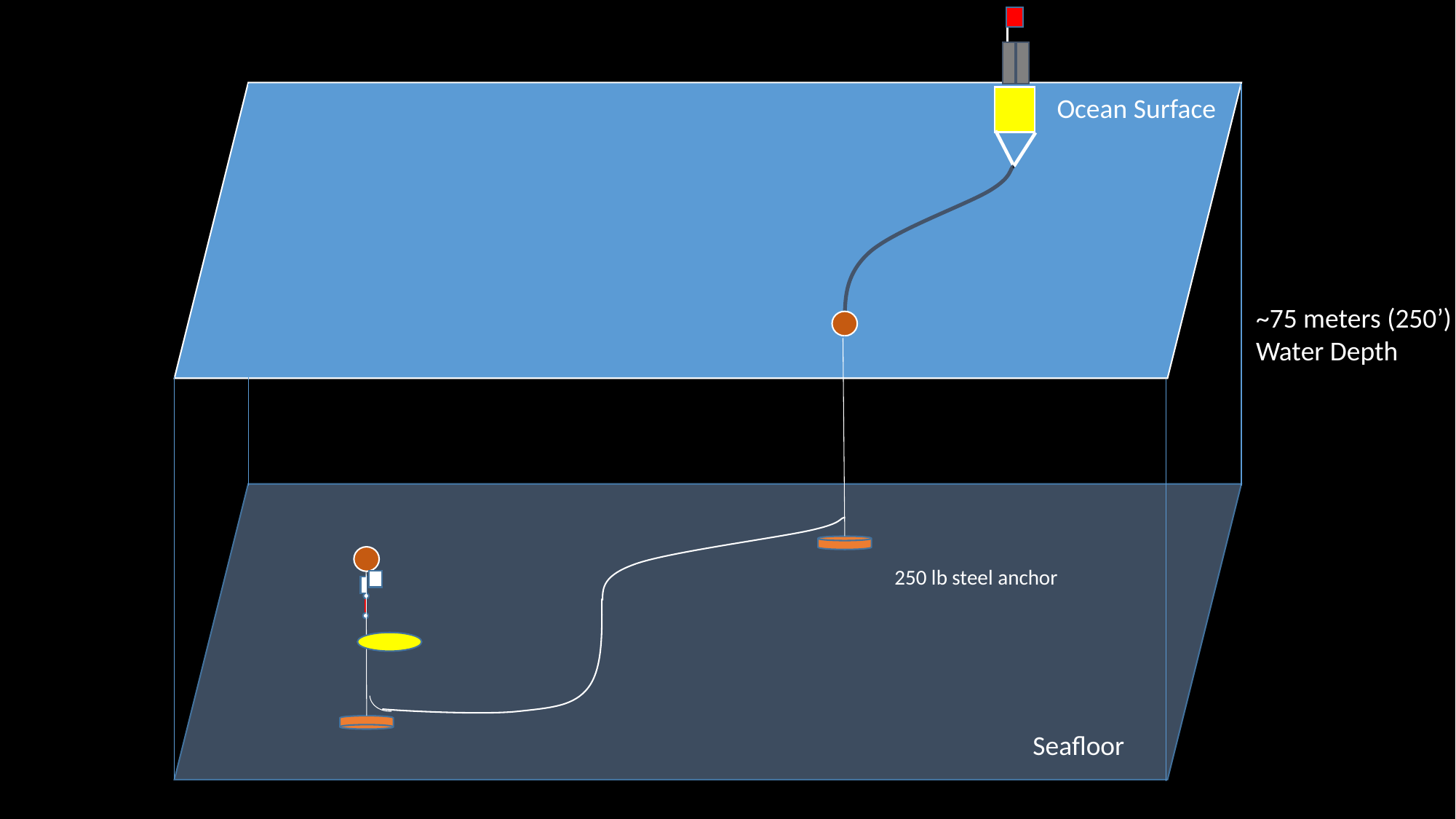

Ocean Surface

~75 meters (250’) Water Depth

250 lb steel anchor

Seafloor